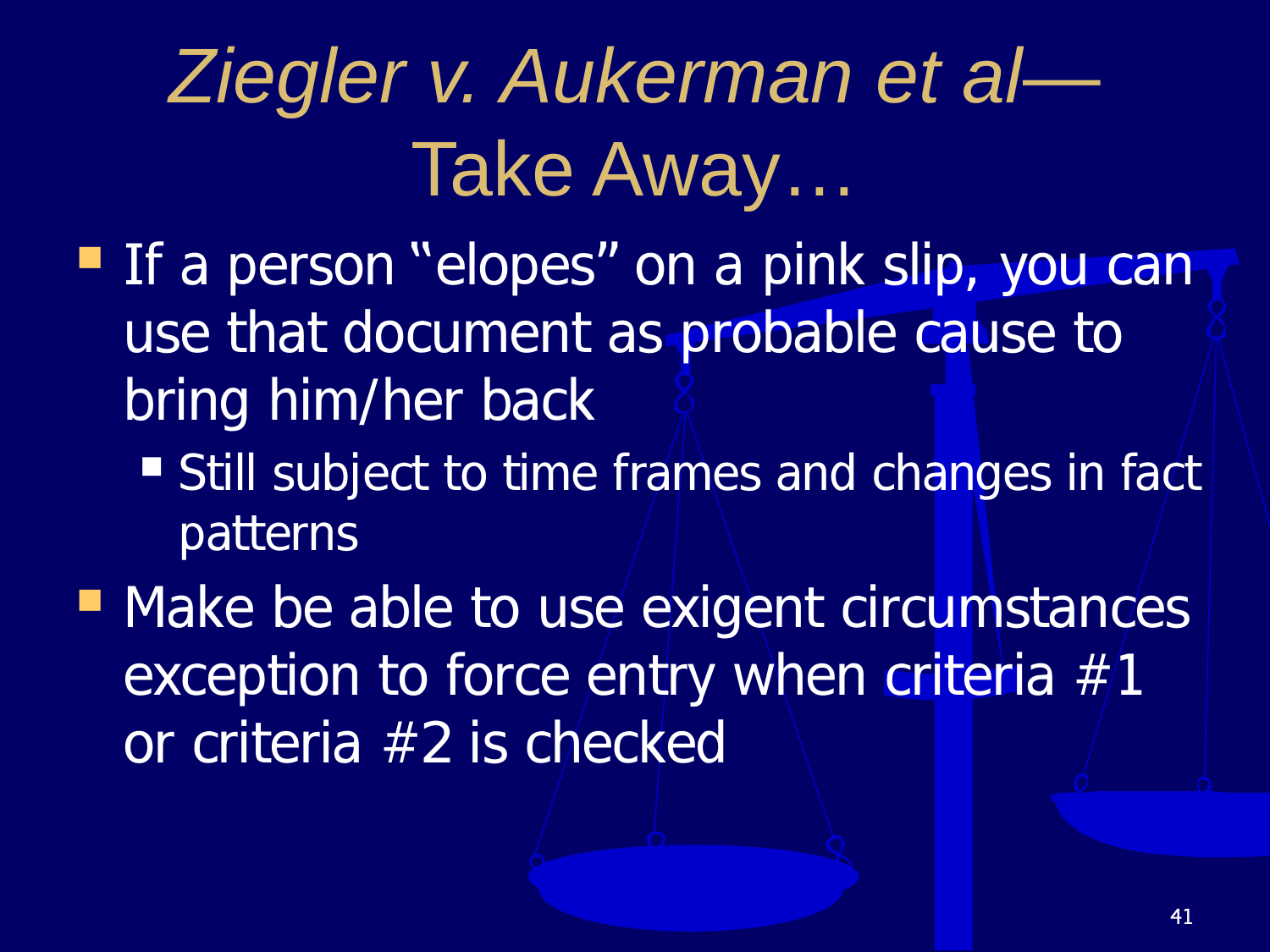

# Ziegler v. Aukerman et al— Take Away…
If a person “elopes” on a pink slip, you can use that document as probable cause to bring him/her back
Still subject to time frames and changes in fact patterns
Make be able to use exigent circumstances exception to force entry when criteria #1 or criteria #2 is checked

41